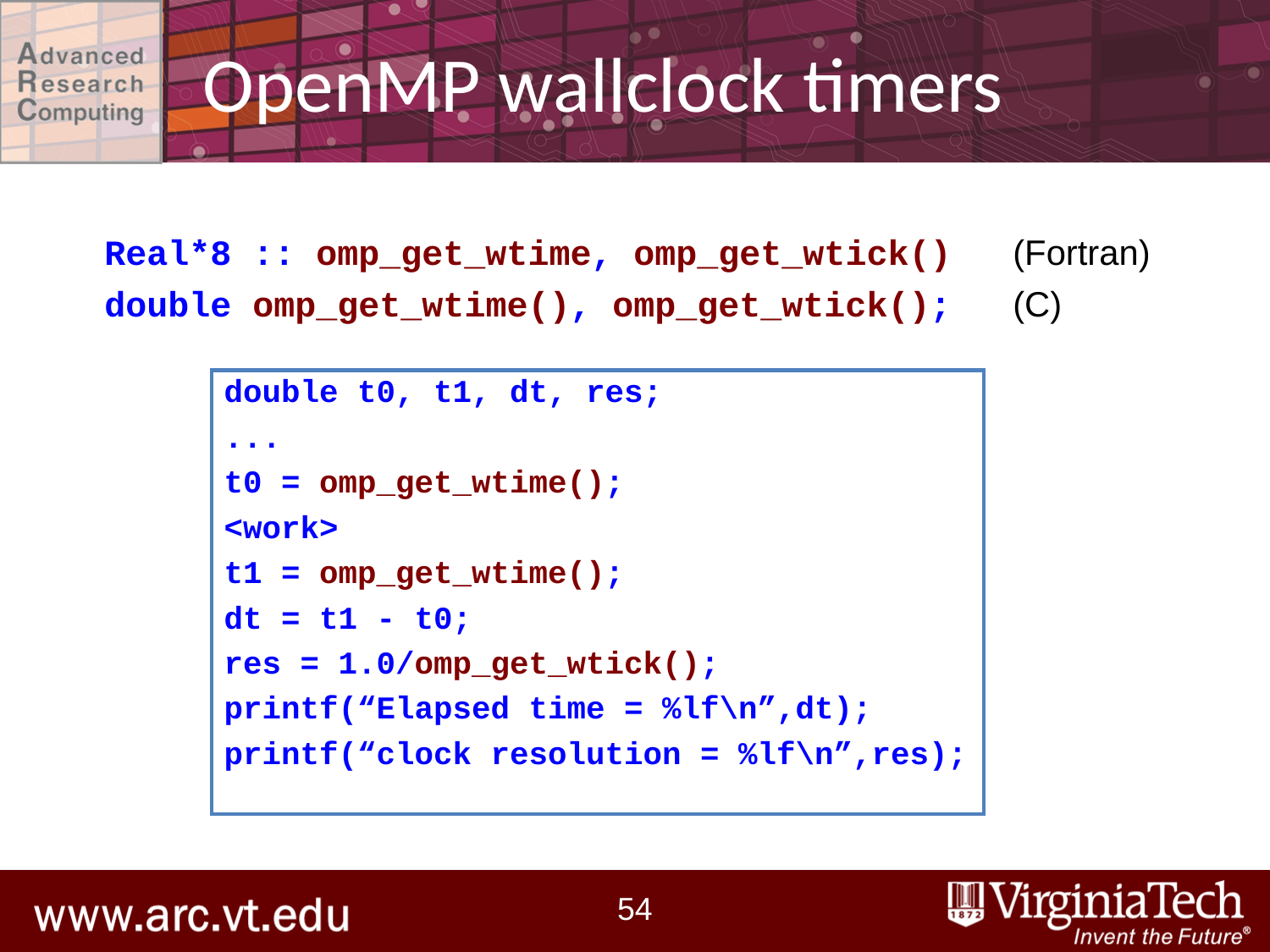

# OpenMP wallclock timers
Real*8 :: omp_get_wtime, omp_get_wtick()	(Fortran)
double omp_get_wtime(), omp_get_wtick(); 	(C)
double t0, t1, dt, res;
...
t0 = omp_get_wtime();
<work>
t1 = omp_get_wtime();
dt = t1 - t0;
res = 1.0/omp_get_wtick();
printf(“Elapsed time = %lf\n”,dt);
printf(“clock resolution = %lf\n”,res);

54